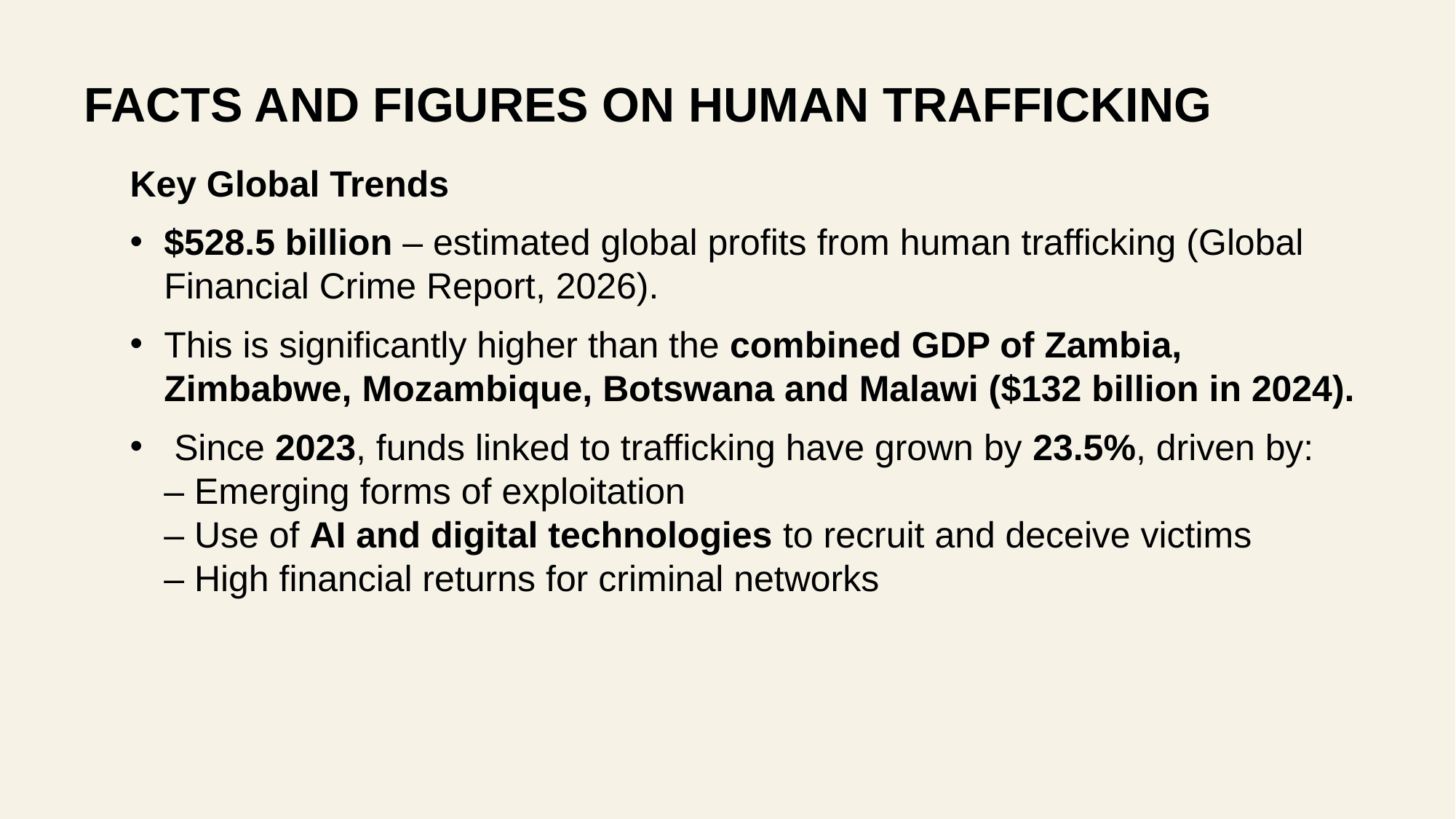

# Facts and Figures on Human Trafficking
Key Global Trends
$528.5 billion – estimated global profits from human trafficking (Global Financial Crime Report, 2026).
This is significantly higher than the combined GDP of Zambia, Zimbabwe, Mozambique, Botswana and Malawi ($132 billion in 2024).
 Since 2023, funds linked to trafficking have grown by 23.5%, driven by:
– Emerging forms of exploitation
– Use of AI and digital technologies to recruit and deceive victims
– High financial returns for criminal networks